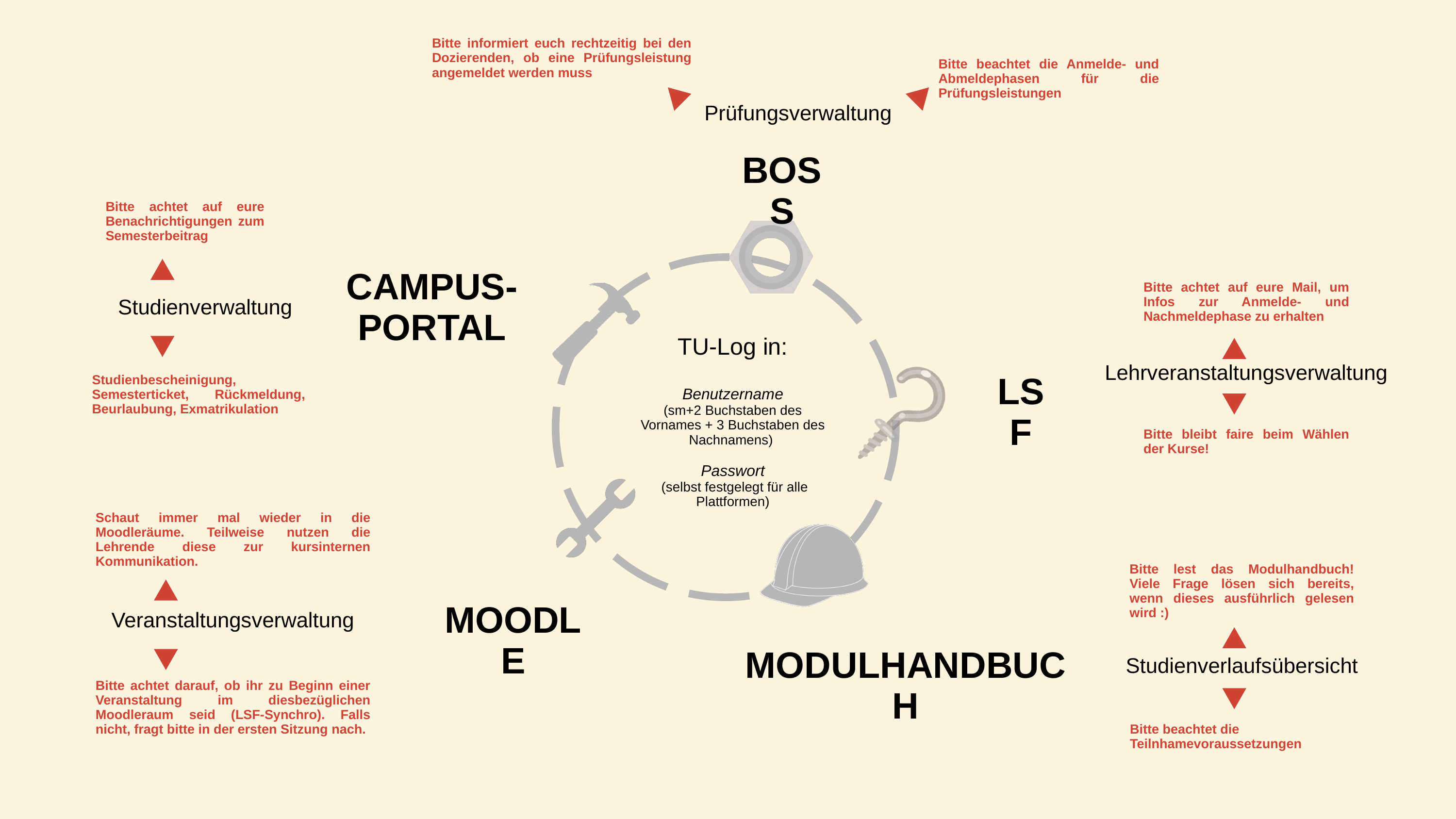

Bitte informiert euch rechtzeitig bei den Dozierenden, ob eine Prüfungsleistung angemeldet werden muss
Bitte beachtet die Anmelde- und Abmeldephasen für die Prüfungsleistungen

Prüfungsverwaltung

BOSS
Bitte achtet auf eure Benachrichtigungen zum Semesterbeitrag

CAMPUS-
PORTAL
Bitte achtet auf eure Mail, um Infos zur Anmelde- und Nachmeldephase zu erhalten

Studienverwaltung
TU-Log in:

 Benutzername
(sm+2 Buchstaben des Vornames + 3 Buchstaben des Nachnamens)

Passwort
 (selbst festgelegt für alle Plattformen)

Lehrveranstaltungsverwaltung

LSF
Studienbescheinigung, Semesterticket, Rückmeldung, Beurlaubung, Exmatrikulation

Bitte bleibt faire beim Wählen der Kurse!

Schaut immer mal wieder in die Moodleräume. Teilweise nutzen die Lehrende diese zur kursinternen Kommunikation.
Bitte lest das Modulhandbuch! Viele Frage lösen sich bereits, wenn dieses ausführlich gelesen wird :)

MOODLE
Veranstaltungsverwaltung

MODULHANDBUCH

Studienverlaufsübersicht
Bitte achtet darauf, ob ihr zu Beginn einer Veranstaltung im diesbezüglichen Moodleraum seid (LSF-Synchro). Falls nicht, fragt bitte in der ersten Sitzung nach.

Bitte beachtet die Teilnhamevoraussetzungen